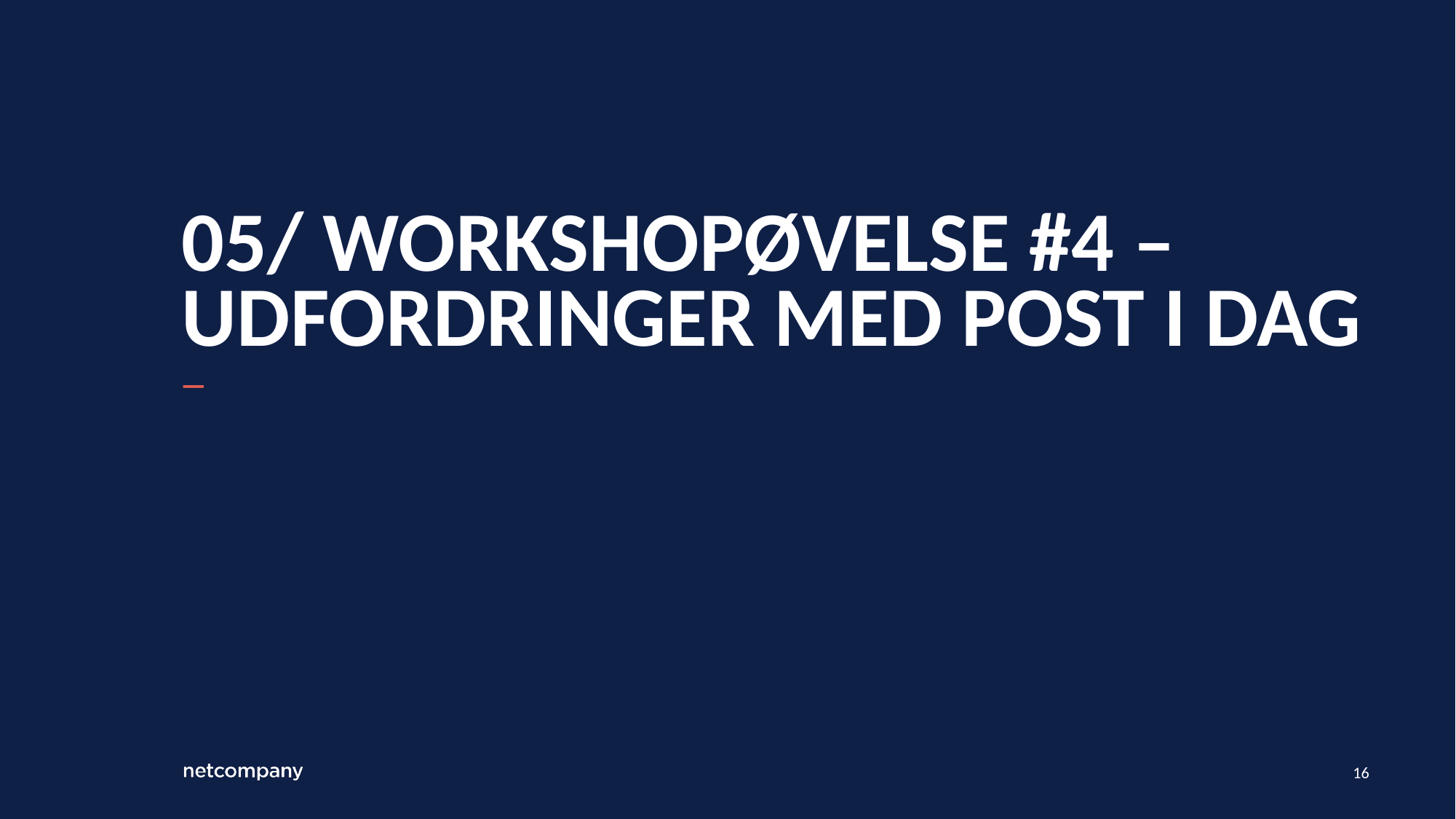

# 05/ Workshopøvelse #4 –udfordringer med post i dag